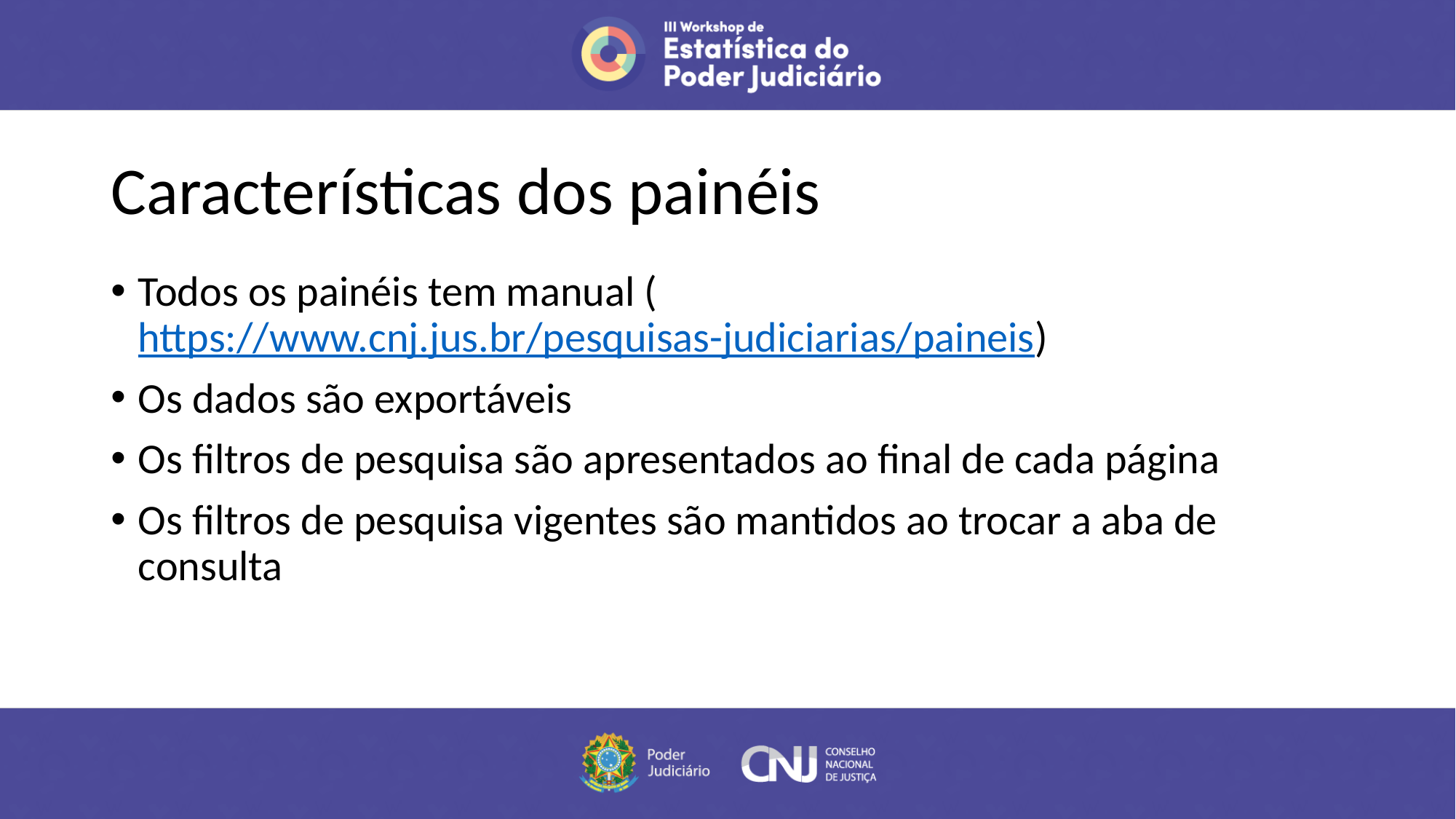

# Características dos painéis
Todos os painéis tem manual (https://www.cnj.jus.br/pesquisas-judiciarias/paineis)
Os dados são exportáveis
Os filtros de pesquisa são apresentados ao final de cada página
Os filtros de pesquisa vigentes são mantidos ao trocar a aba de consulta